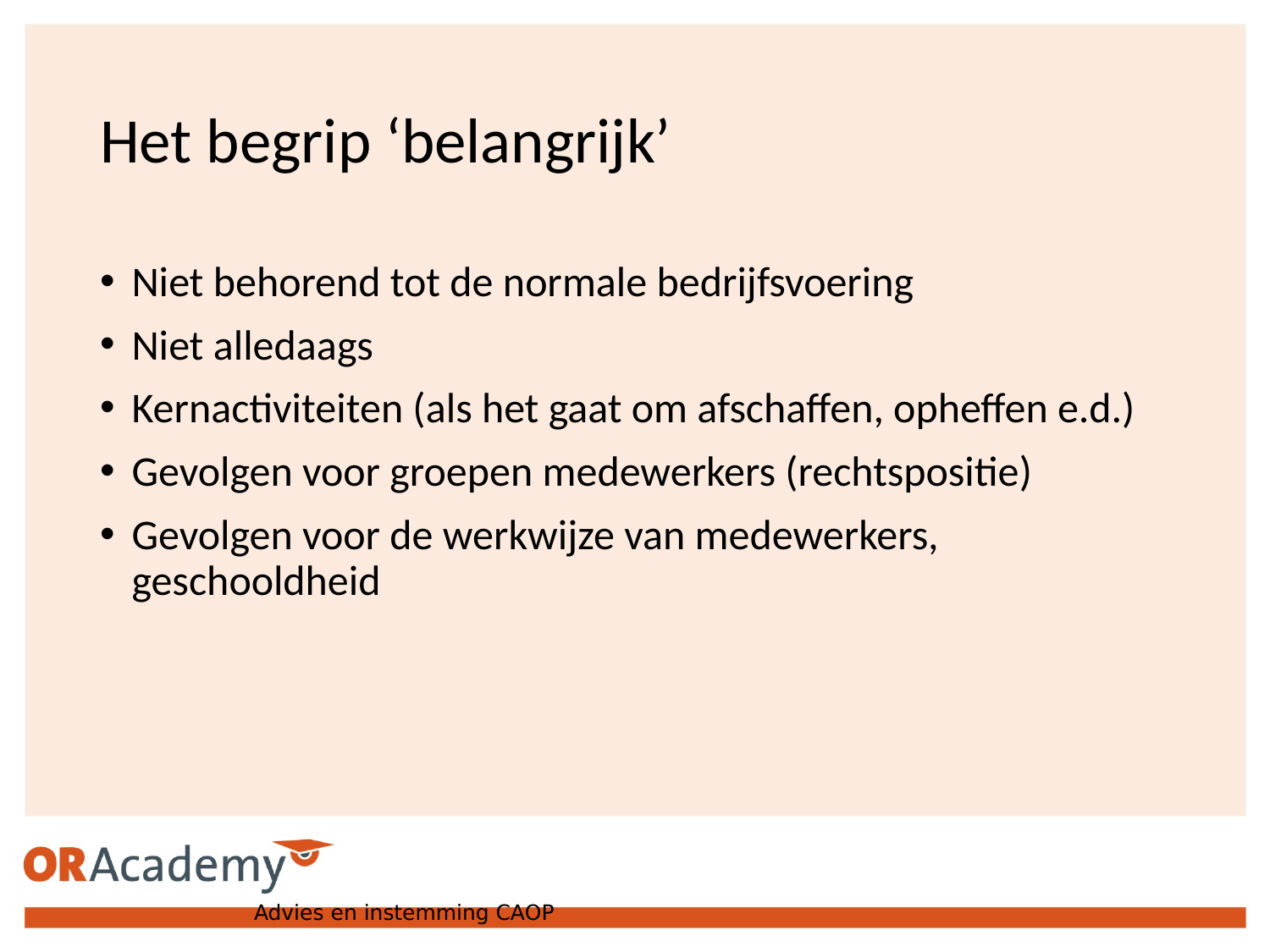

# Het begrip ‘belangrijk’
Niet behorend tot de normale bedrijfsvoering
Niet alledaags
Kernactiviteiten (als het gaat om afschaffen, opheffen e.d.)
Gevolgen voor groepen medewerkers (rechtspositie)
Gevolgen voor de werkwijze van medewerkers, geschooldheid

Advies en instemming CAOP